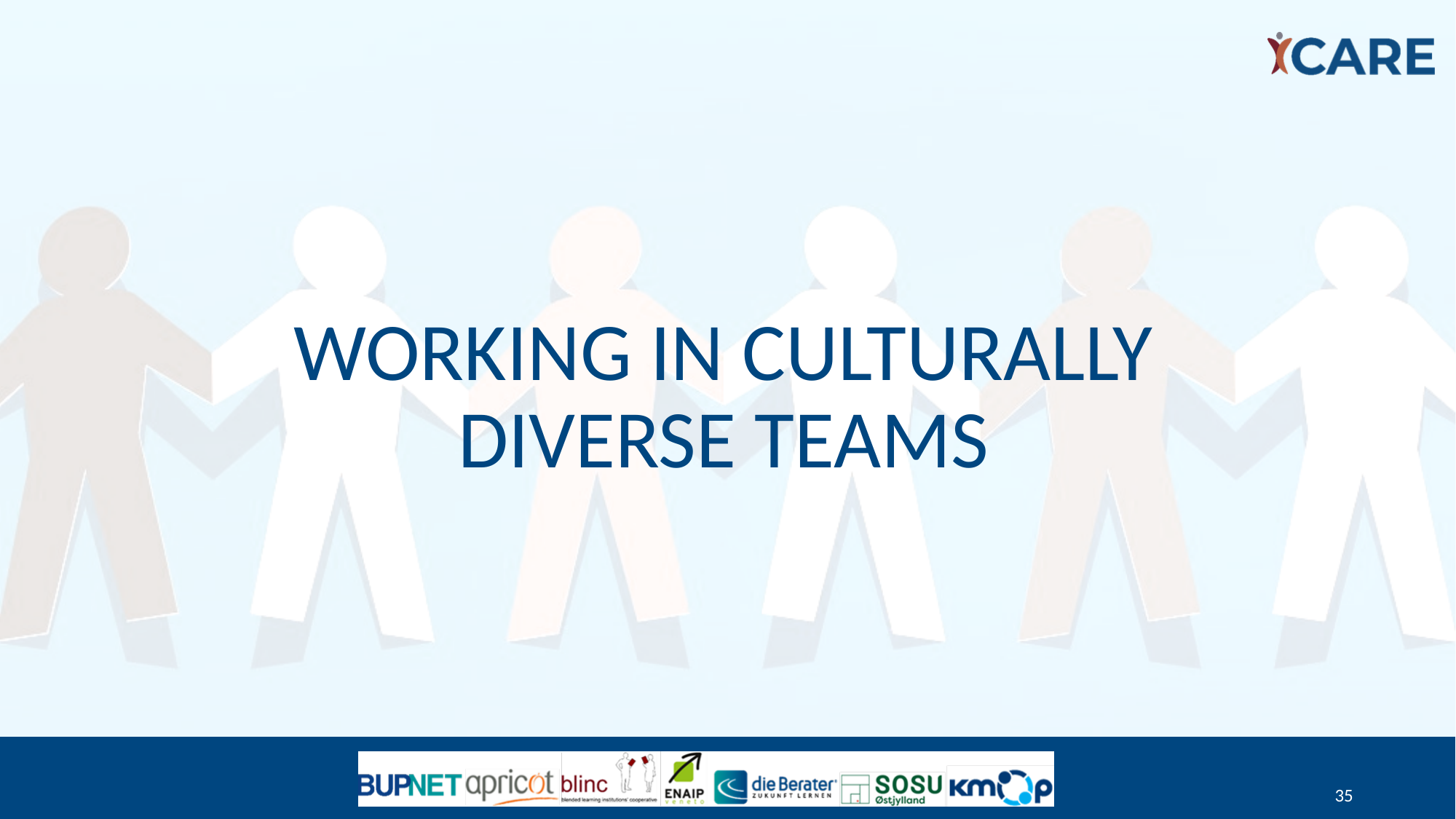

# Working in culturally diverse teams
35